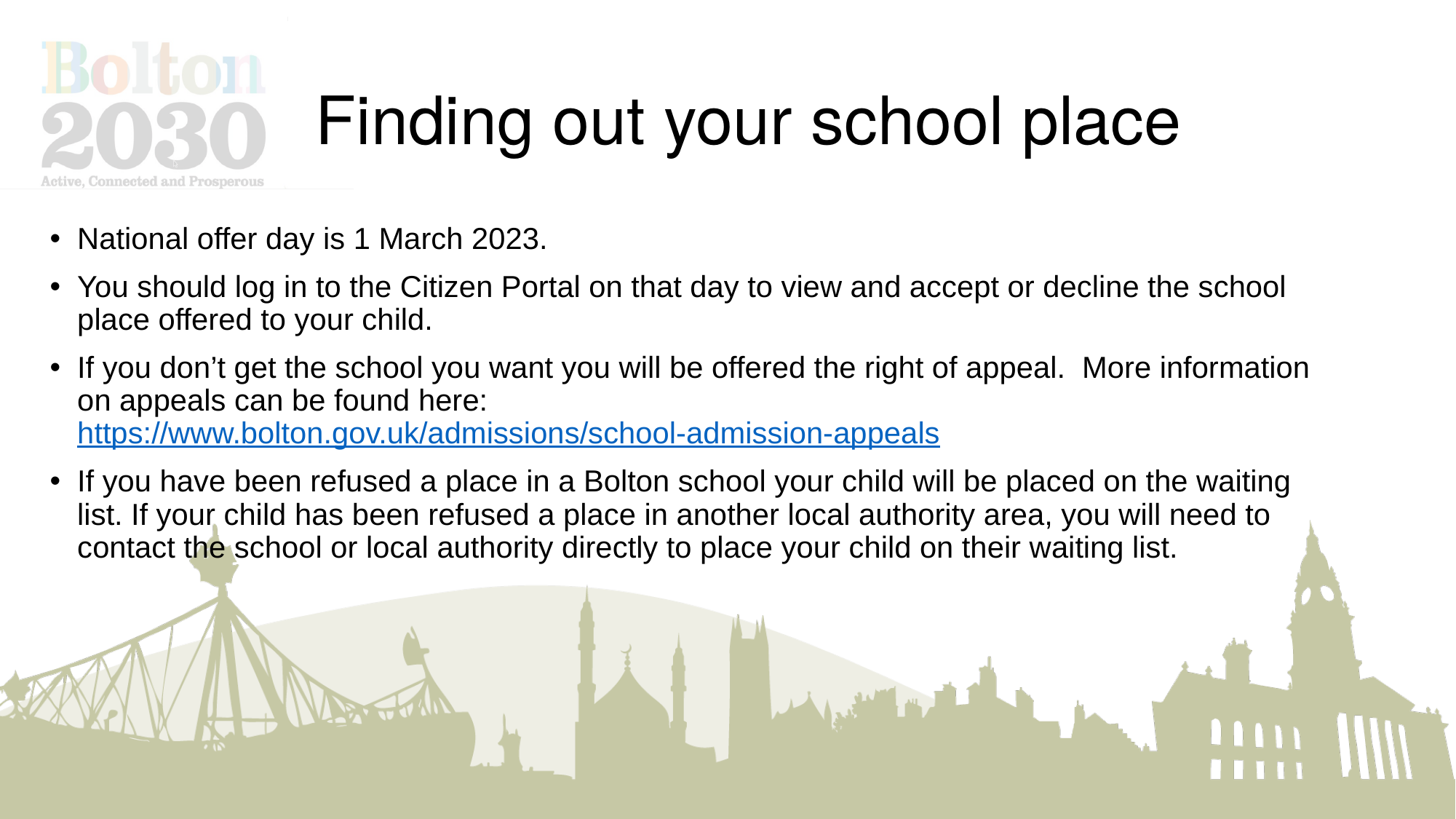

# Finding out your school place
National offer day is 1 March 2023.
You should log in to the Citizen Portal on that day to view and accept or decline the school place offered to your child.
If you don’t get the school you want you will be offered the right of appeal.  More information on appeals can be found here: https://www.bolton.gov.uk/admissions/school-admission-appeals
If you have been refused a place in a Bolton school your child will be placed on the waiting list. If your child has been refused a place in another local authority area, you will need to contact the school or local authority directly to place your child on their waiting list.